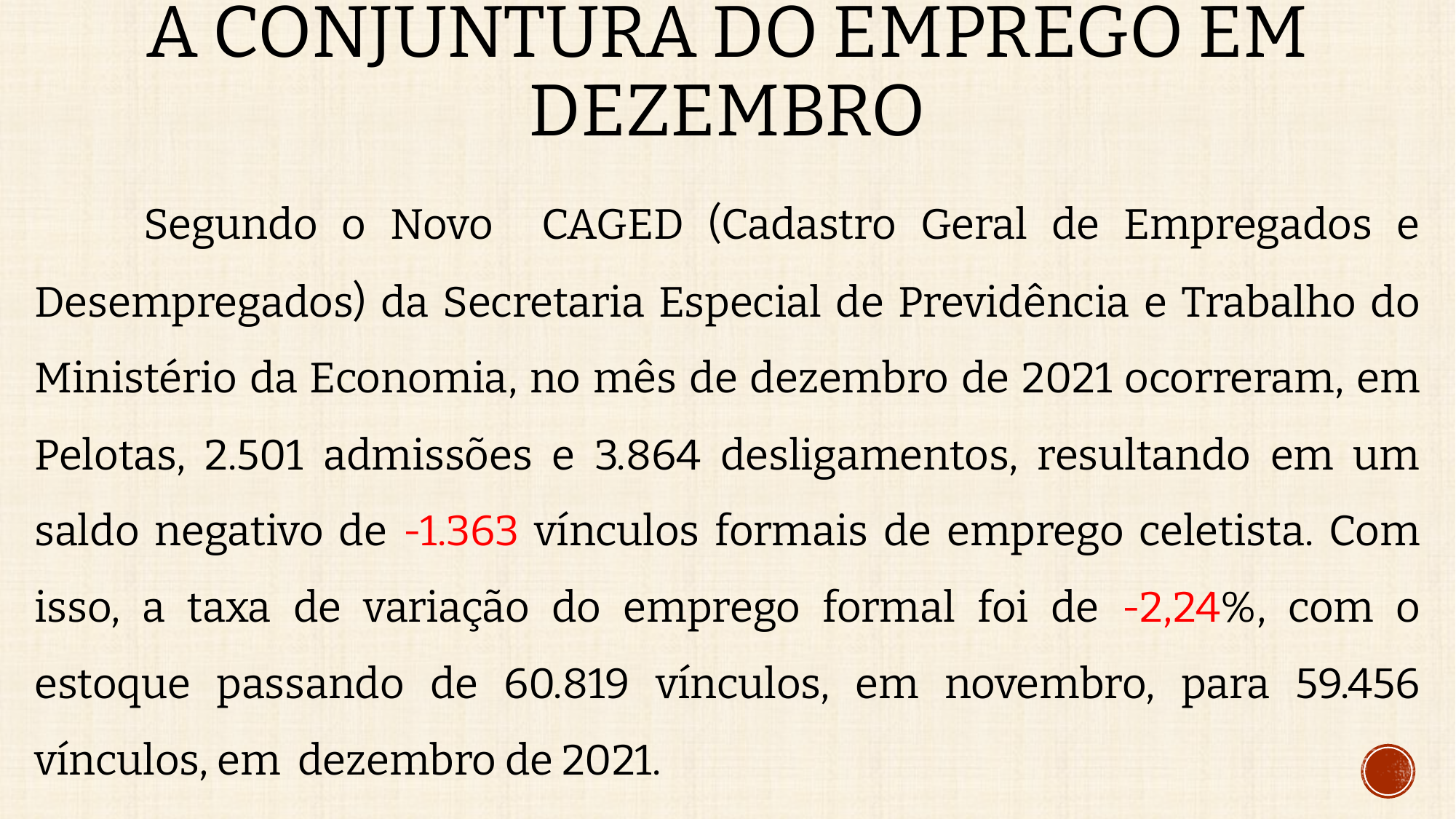

# A conjuntura do emprego em dezembro
	Segundo o Novo  CAGED (Cadastro Geral de Empregados e Desempregados) da Secretaria Especial de Previdência e Trabalho do Ministério da Economia, no mês de dezembro de 2021 ocorreram, em Pelotas, 2.501 admissões e 3.864 desligamentos, resultando em um saldo negativo de -1.363 vínculos formais de emprego celetista. Com isso, a taxa de variação do emprego formal foi de -2,24%, com o estoque passando de 60.819 vínculos, em novembro, para 59.456 vínculos, em  dezembro de 2021.